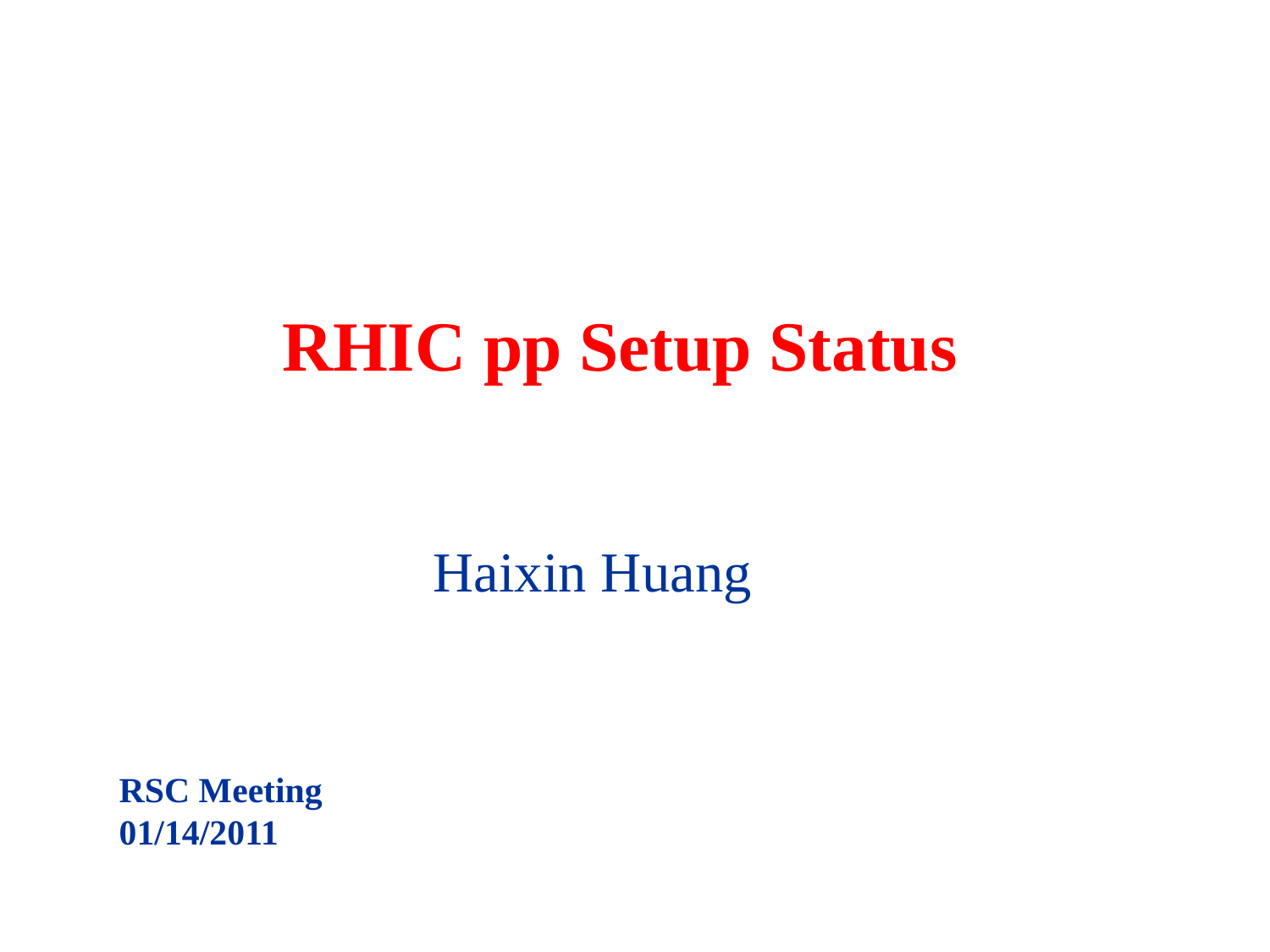

# RHIC pp Setup Status
Haixin Huang
RSC Meeting
01/14/2011